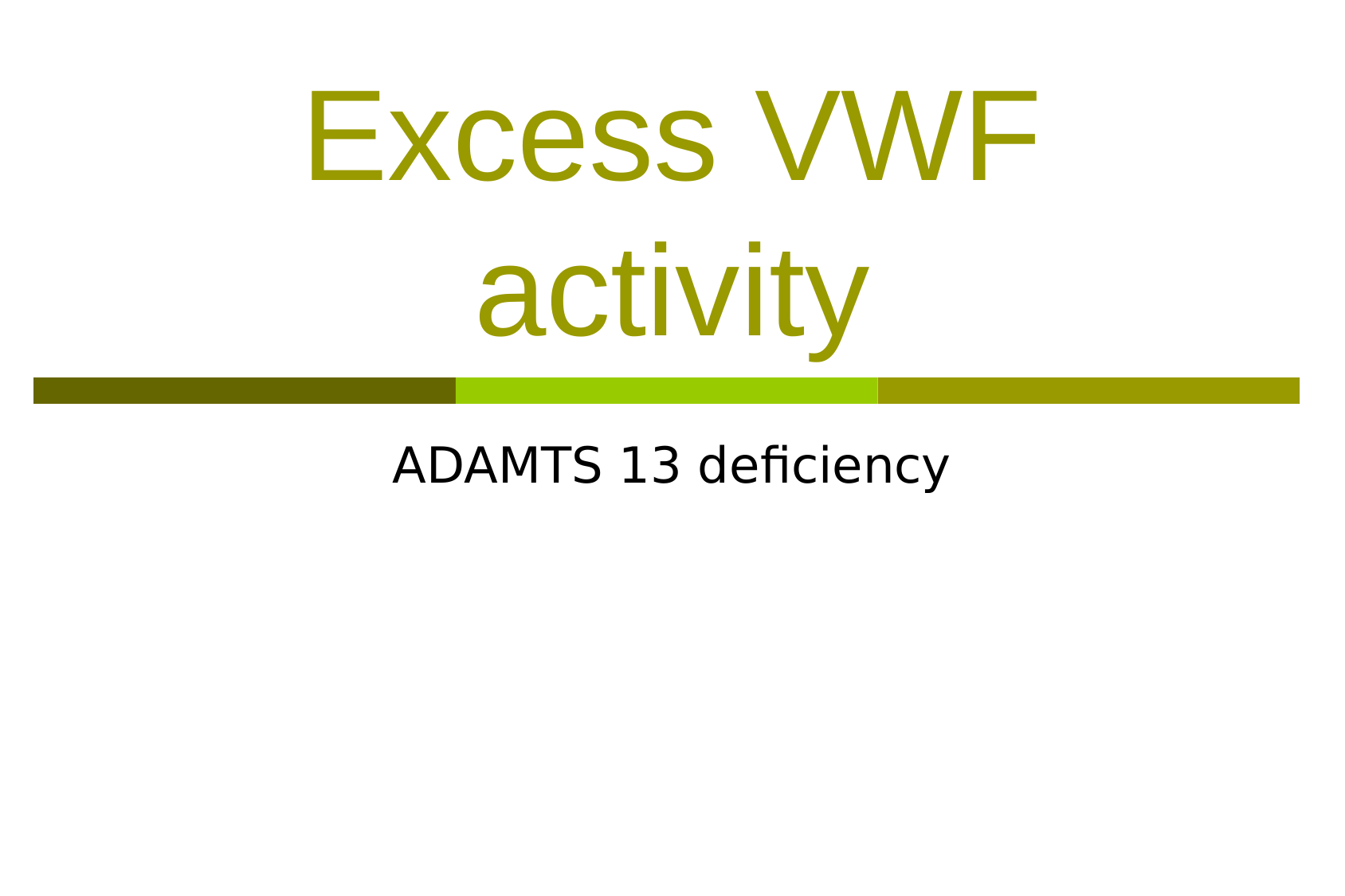

# Excess VWF activity
ADAMTS 13 deficiency